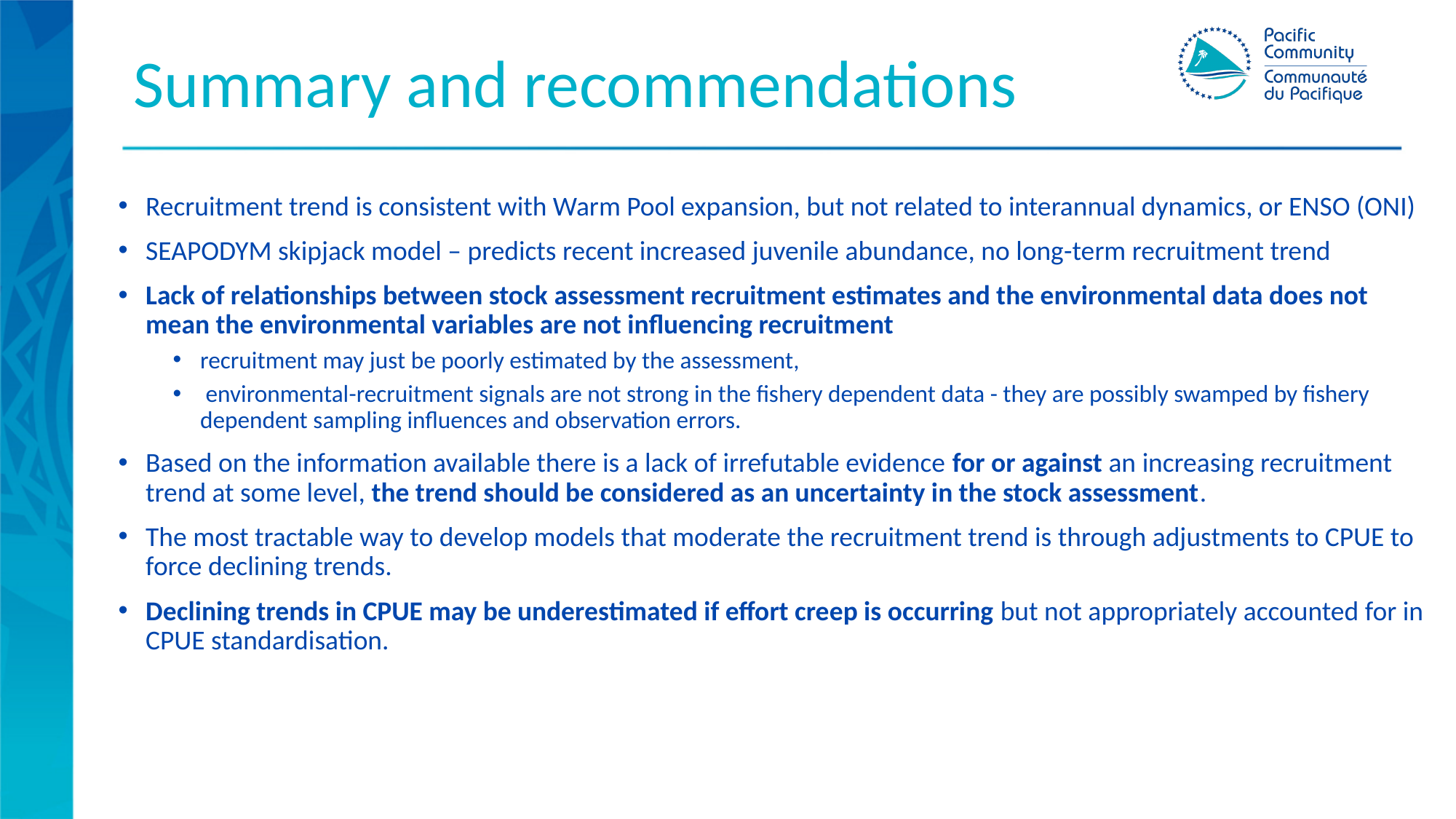

# Summary and recommendations
Recruitment trend is consistent with Warm Pool expansion, but not related to interannual dynamics, or ENSO (ONI)
SEAPODYM skipjack model – predicts recent increased juvenile abundance, no long-term recruitment trend
Lack of relationships between stock assessment recruitment estimates and the environmental data does not mean the environmental variables are not influencing recruitment
recruitment may just be poorly estimated by the assessment,
 environmental-recruitment signals are not strong in the fishery dependent data - they are possibly swamped by fishery dependent sampling influences and observation errors.
Based on the information available there is a lack of irrefutable evidence for or against an increasing recruitment trend at some level, the trend should be considered as an uncertainty in the stock assessment.
The most tractable way to develop models that moderate the recruitment trend is through adjustments to CPUE to force declining trends.
Declining trends in CPUE may be underestimated if effort creep is occurring but not appropriately accounted for in CPUE standardisation.